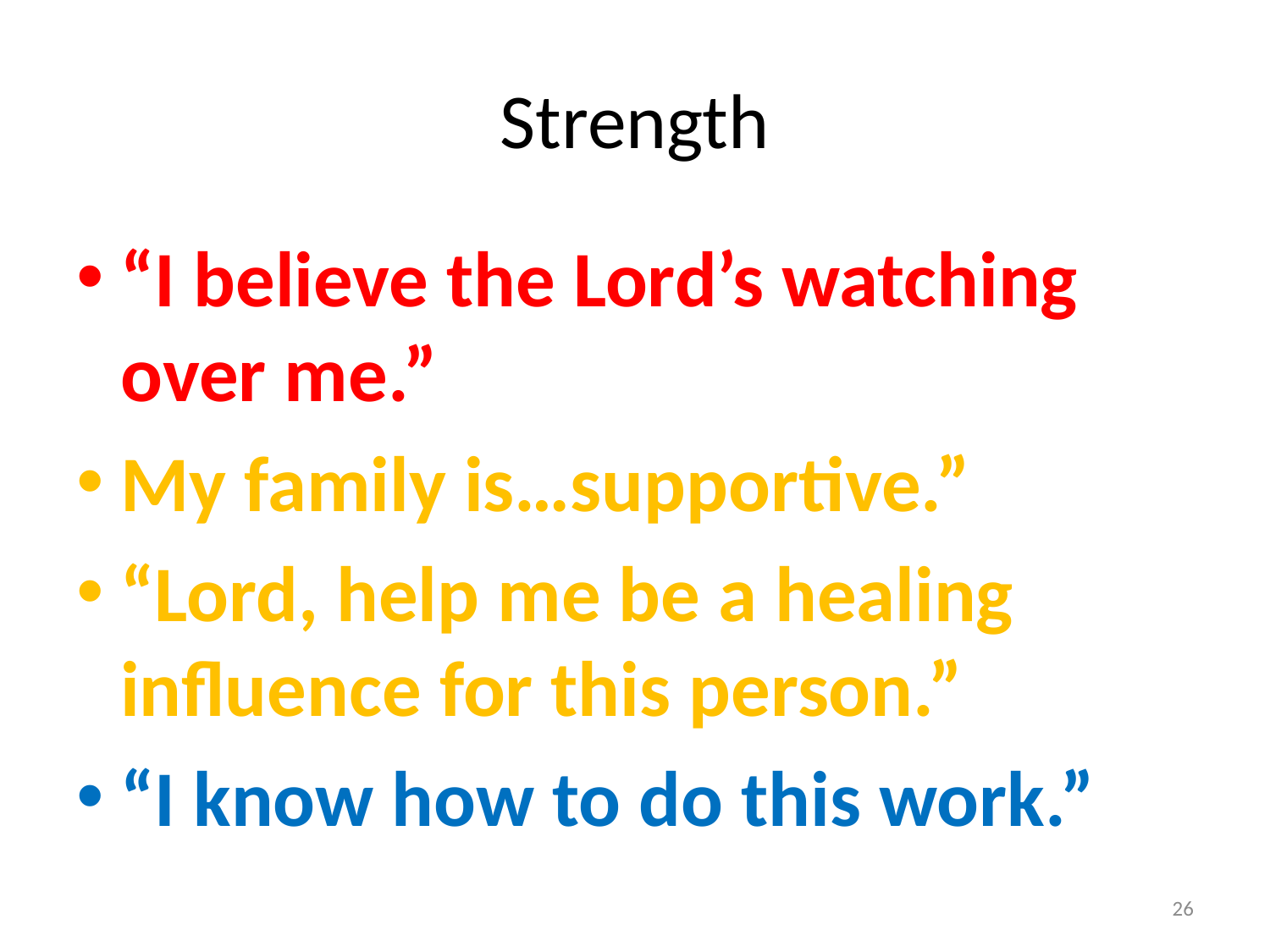

# Strength
“I believe the Lord’s watching over me.”
My family is…supportive.”
“Lord, help me be a healing influence for this person.”
“I know how to do this work.”

26